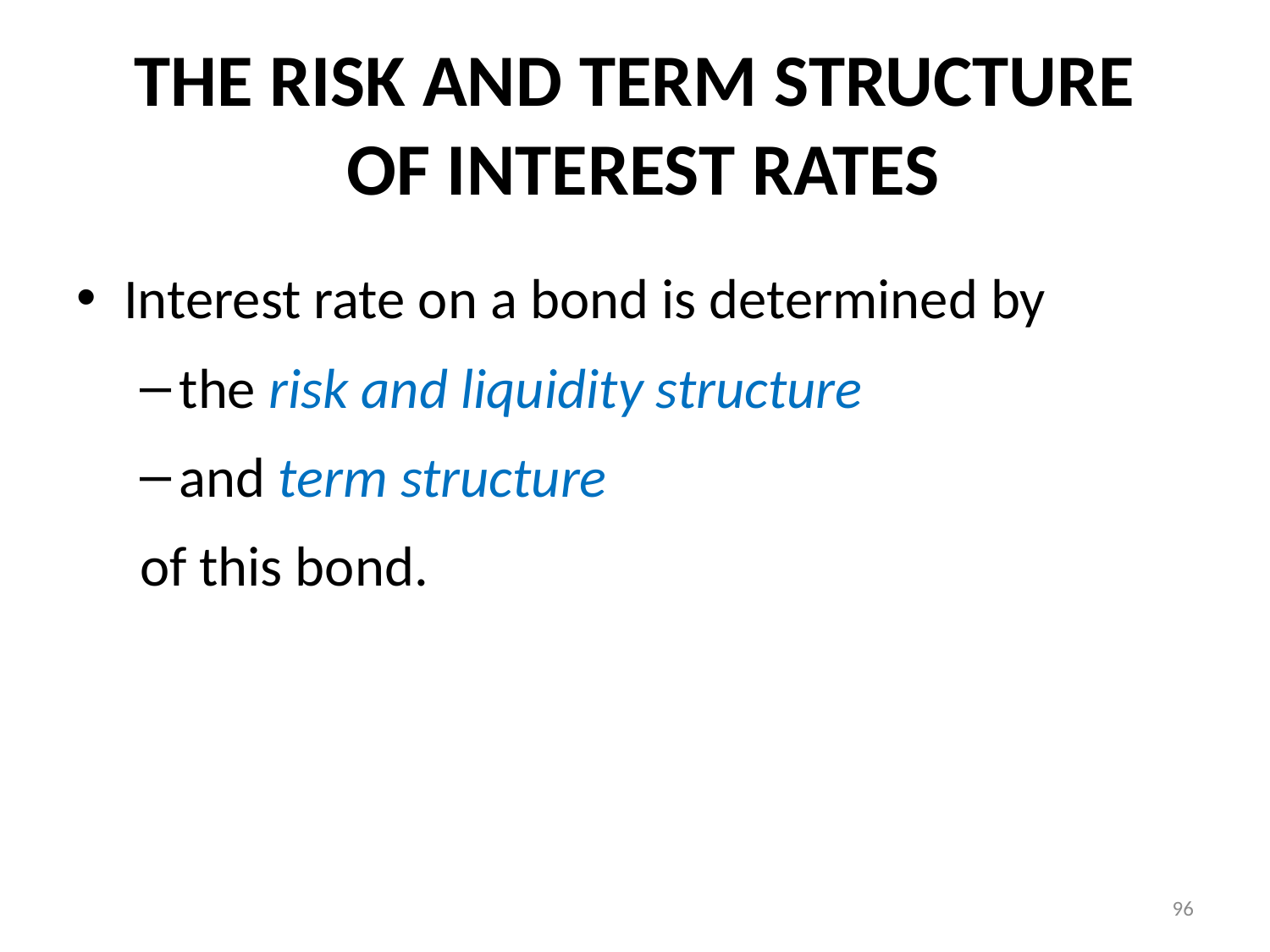

# THE RISK AND TERM STRUCTURE OF INTEREST RATES
Interest rate on a bond is determined by
the risk and liquidity structure
and term structure
of this bond.

96